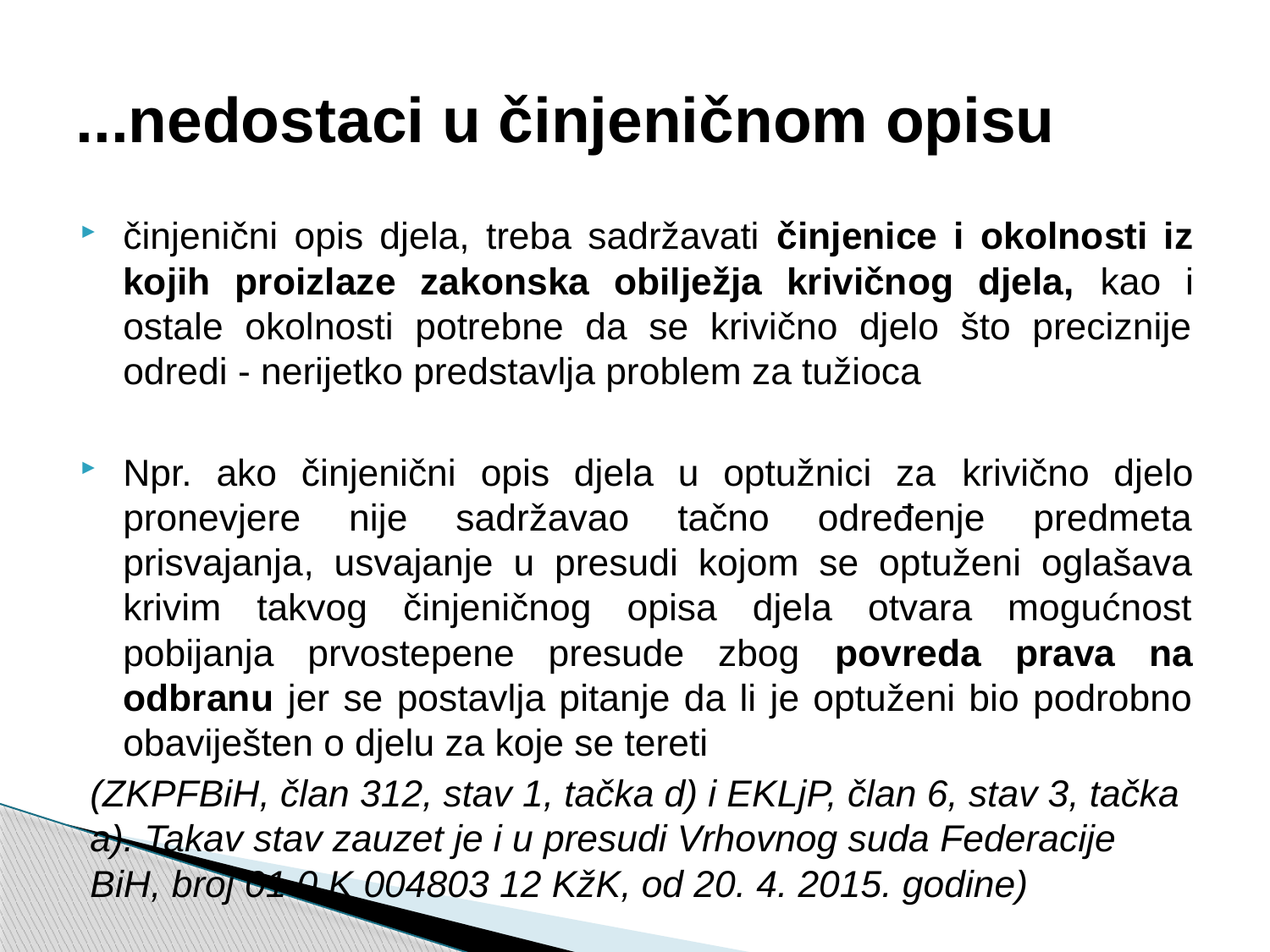

# ...nedostaci u činjeničnom opisu
činjenični opis djela, treba sadržavati činjenice i okolnosti iz kojih proizlaze zakonska obilježja krivičnog djela, kao i ostale okolnosti potrebne da se krivično djelo što preciznije odredi - nerijetko predstavlja problem za tužioca

Npr. ako činjenični opis djela u optužnici za krivično djelo pronevjere nije sadržavao tačno određenje predmeta prisvajanja, usvajanje u presudi kojom se optuženi oglašava krivim takvog činjeničnog opisa djela otvara mogućnost pobijanja prvostepene presude zbog povreda prava na odbranu jer se postavlja pitanje da li je optuženi bio podrobno obaviješten o djelu za koje se tereti
(ZKPFBiH, član 312, stav 1, tačka d) i EKLjP, član 6, stav 3, tačka a). Takav stav zauzet je i u presudi Vrhovnog suda Federacije BiH, broj 01 0 K 004803 12 KžK, od 20. 4. 2015. godine)